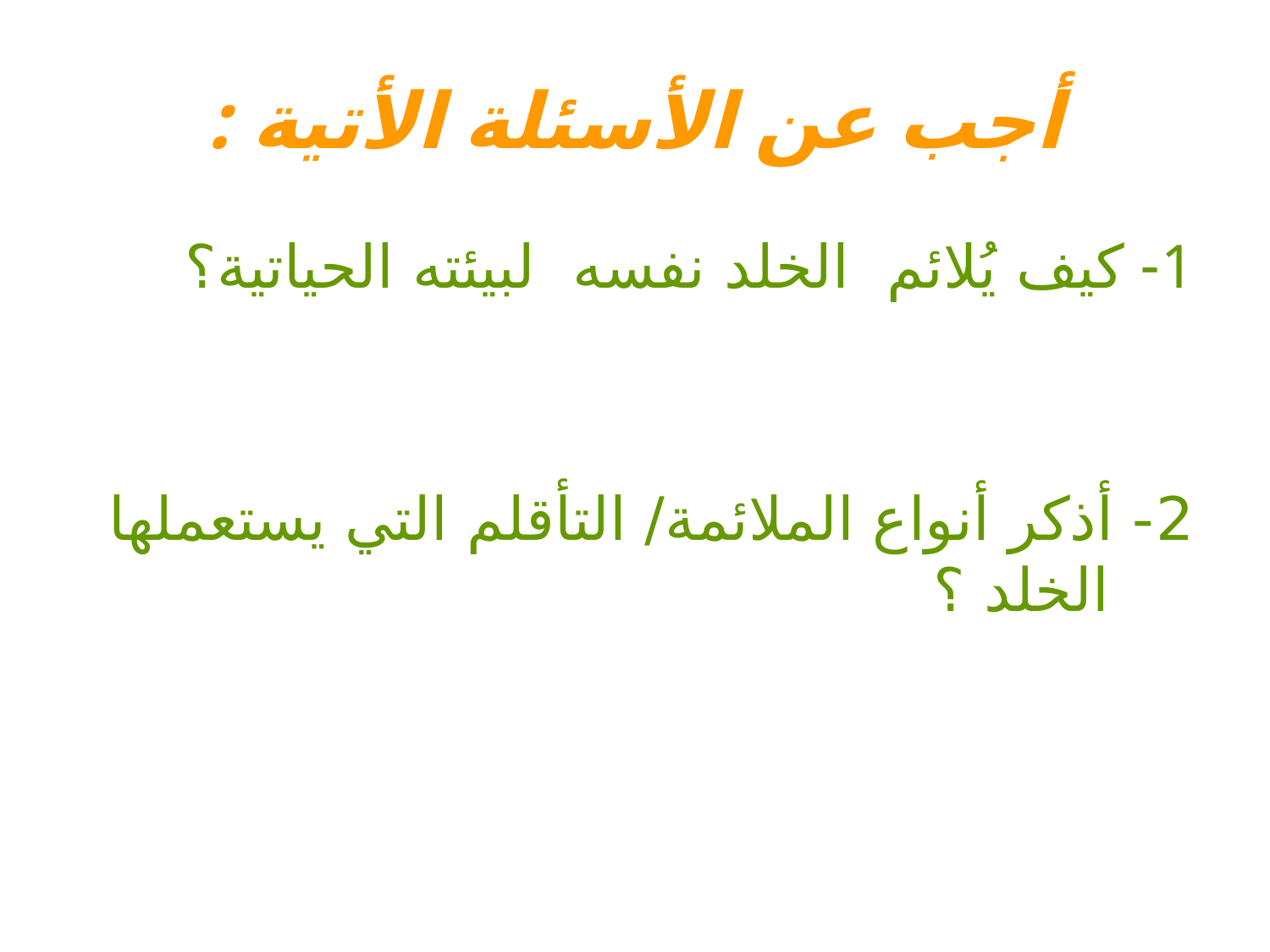

أجب عن الأسئلة الأتية :
1- كيف يُلائم  الخلد نفسه  لبيئته الحياتية؟

2- أذكر أنواع الملائمة/ التأقلم التي يستعملها الخلد ؟